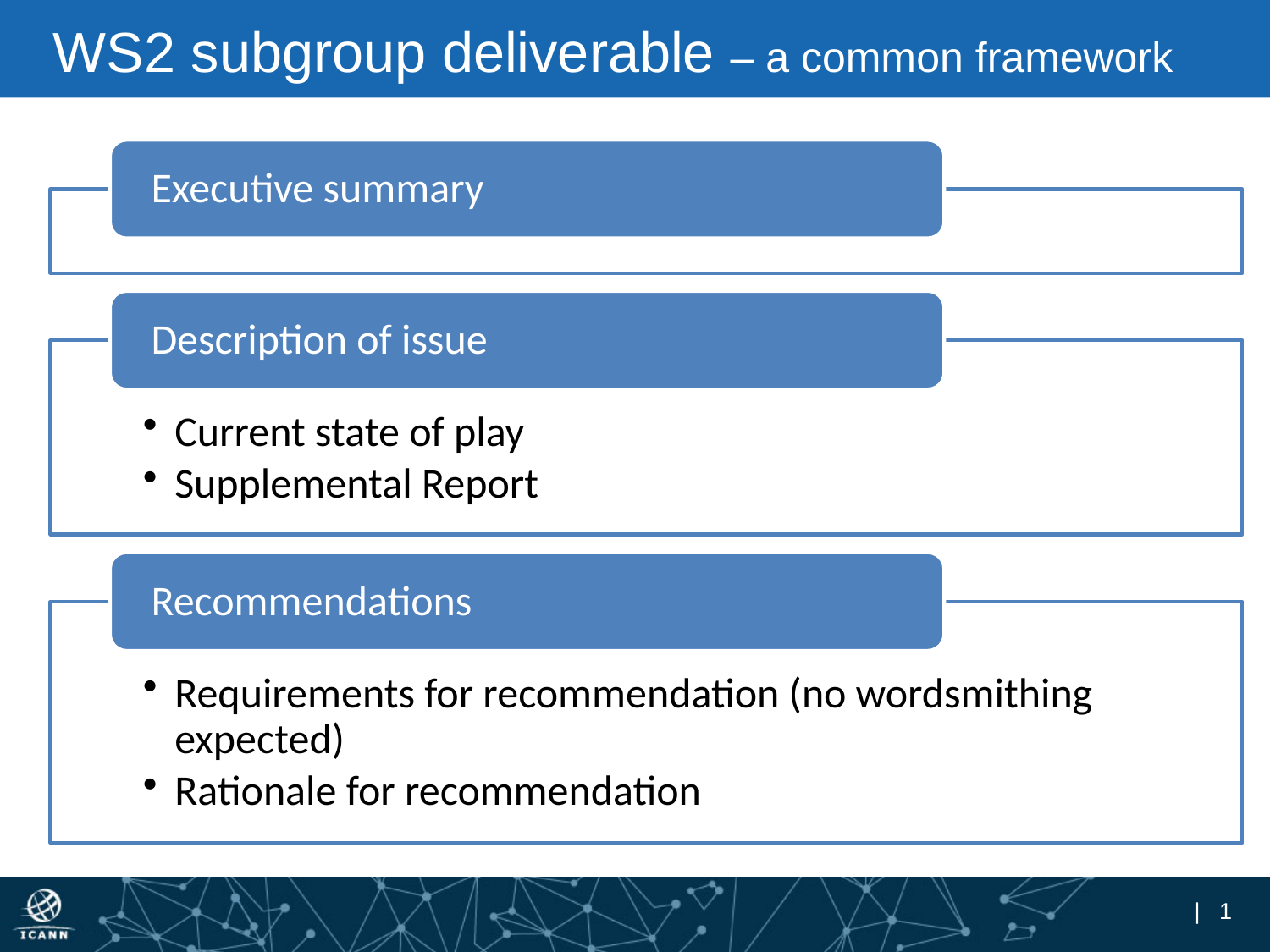

# WS2 subgroup deliverable – a common framework
Executive summary
Current state of play
Supplemental Report
Description of issue
Requirements for recommendation (no wordsmithing expected)
Rationale for recommendation
Recommendations